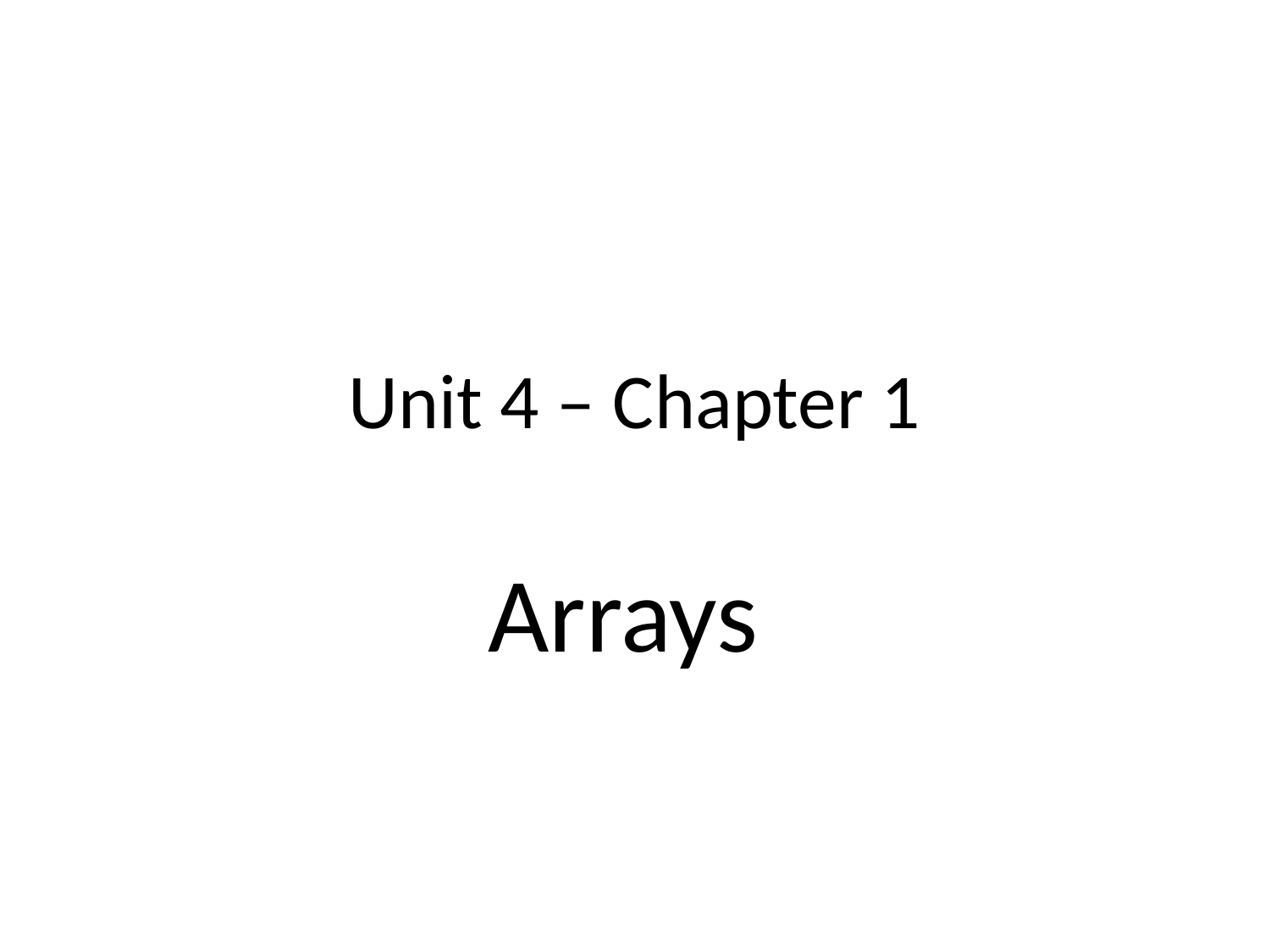

# Unit 4 – Chapter 1
Arrays